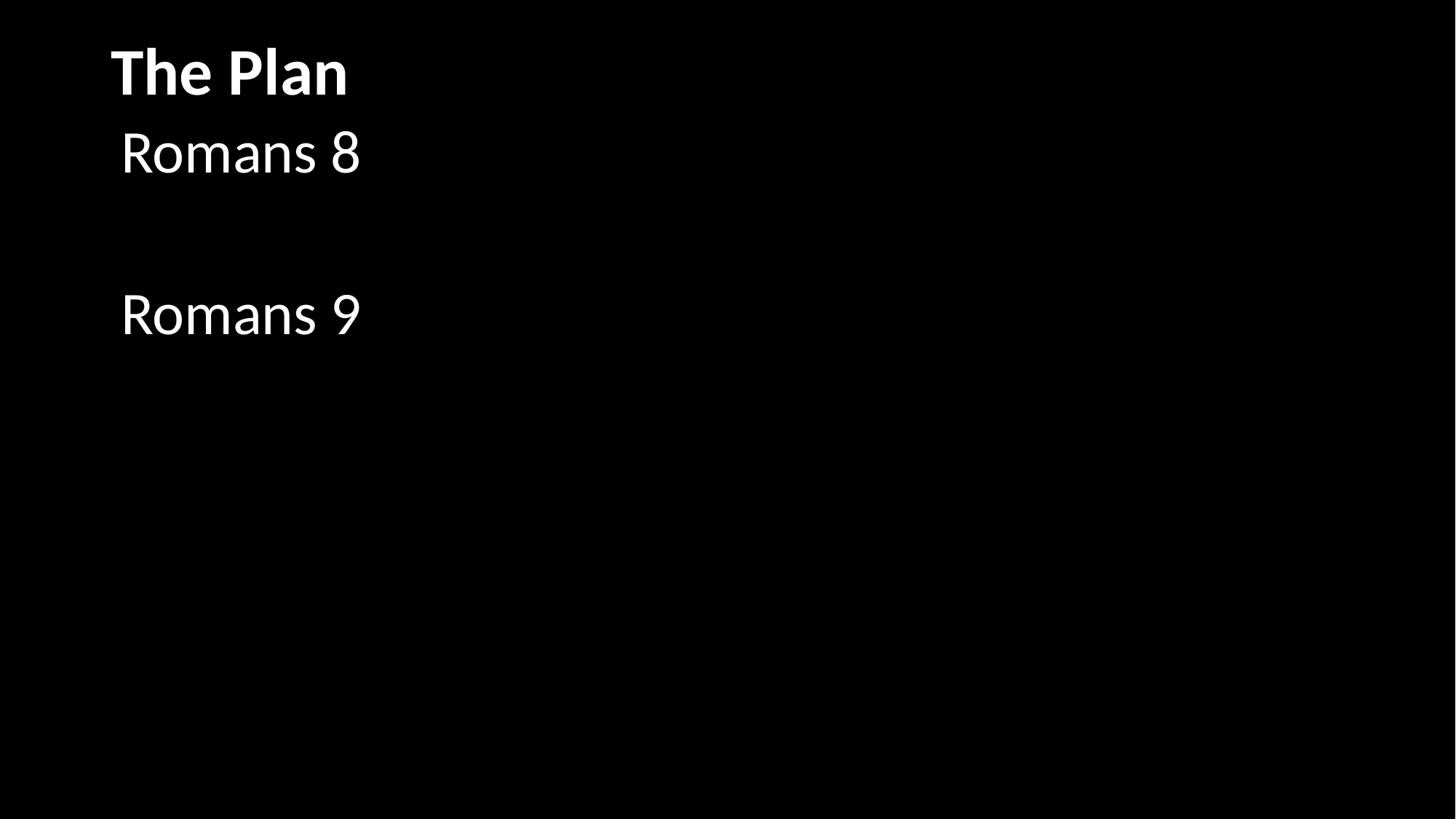

# The Plan	)
Romans 8

Romans 9